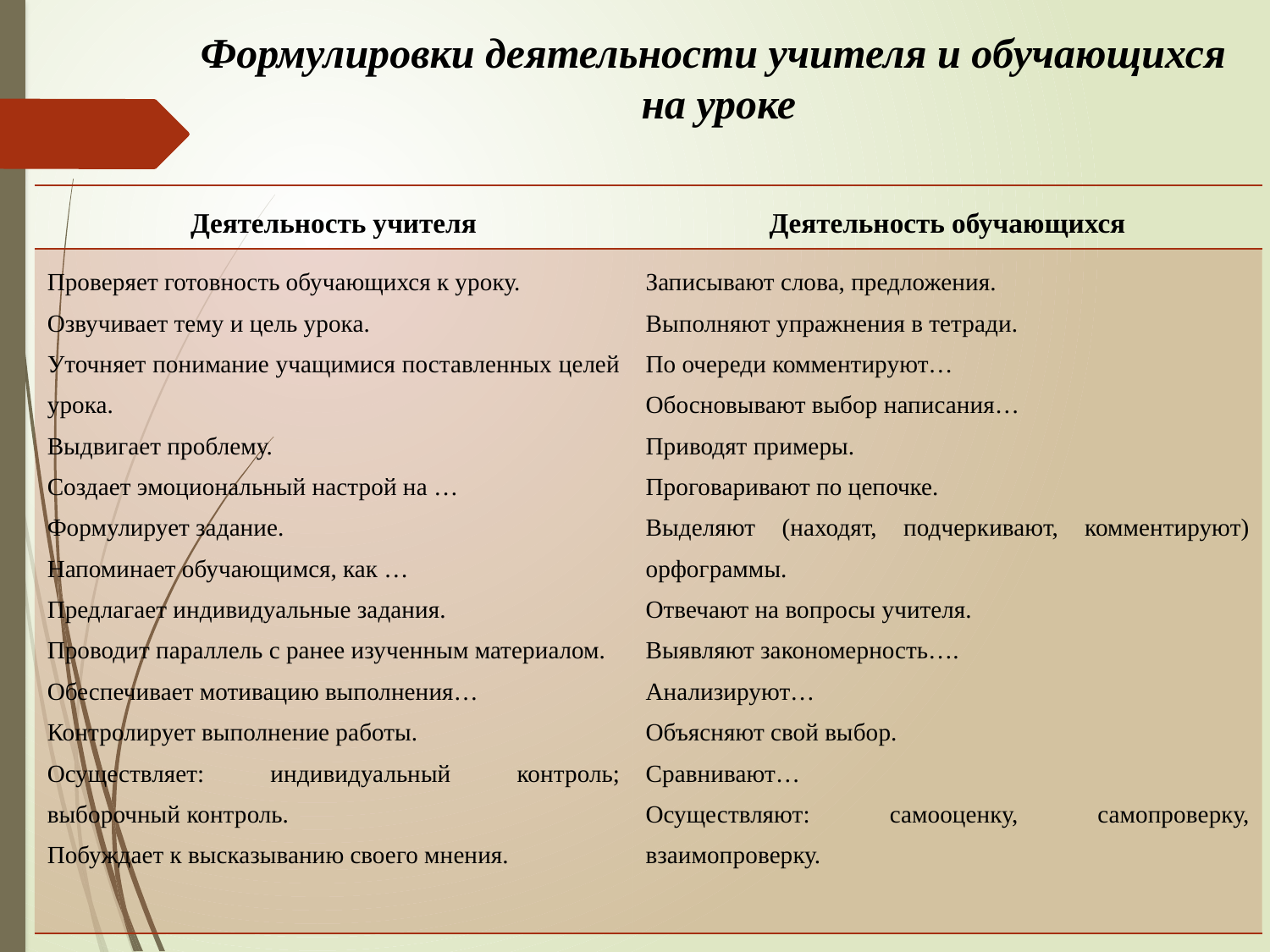

Формулировки деятельности учителя и обучающихся
на уроке
| Деятельность учителя | Деятельность обучающихся |
| --- | --- |
| Проверяет готовность обучающихся к уроку. Озвучивает тему и цель урока. Уточняет понимание учащимися поставленных целей урока. Выдвигает проблему. Создает эмоциональный настрой на … Формулирует задание. Напоминает обучающимся, как … Предлагает индивидуальные задания. Проводит параллель с ранее изученным материалом. Обеспечивает мотивацию выполнения… Контролирует выполнение работы. Осуществляет: индивидуальный контроль; выборочный контроль. Побуждает к высказыванию своего мнения. | Записывают слова, предложения. Выполняют упражнения в тетради. По очереди комментируют… Обосновывают выбор написания… Приводят примеры. Проговаривают по цепочке. Выделяют (находят, подчеркивают, комментируют) орфограммы. Отвечают на вопросы учителя. Выявляют закономерность…. Анализируют… Объясняют свой выбор. Сравнивают… Осуществляют: самооценку, самопроверку, взаимопроверку. |